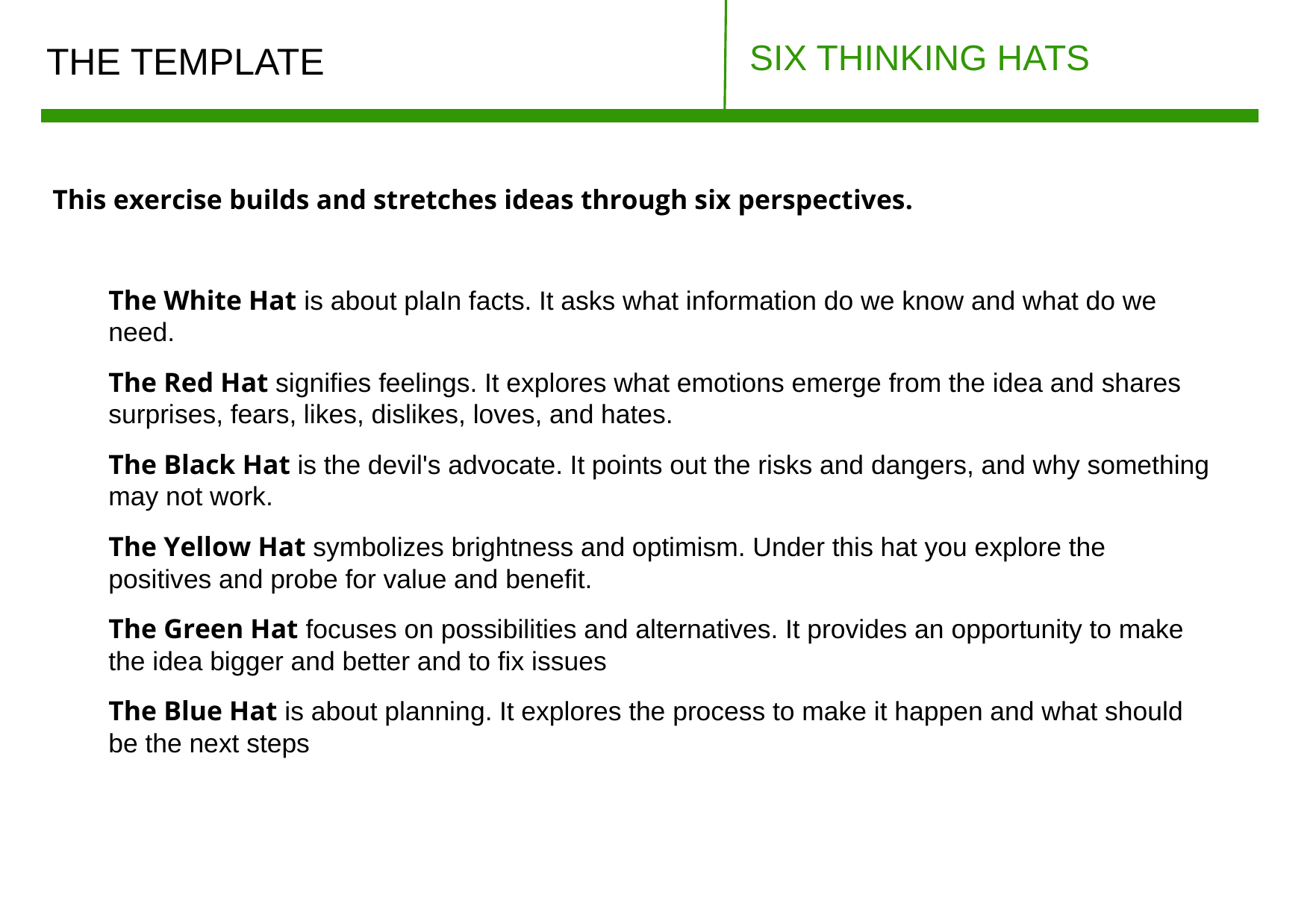

SIX THINKING HATS
# THE TEMPLATE

This exercise builds and stretches ideas through six perspectives.

The White Hat is about plaIn facts. It asks what information do we know and what do we need.
The Red Hat signifies feelings. It explores what emotions emerge from the idea and shares surprises, fears, likes, dislikes, loves, and hates.
The Black Hat is the devil's advocate. It points out the risks and dangers, and why something may not work.
The Yellow Hat symbolizes brightness and optimism. Under this hat you explore the positives and probe for value and benefit.
The Green Hat focuses on possibilities and alternatives. It provides an opportunity to make the idea bigger and better and to fix issues
The Blue Hat is about planning. It explores the process to make it happen and what should be the next steps